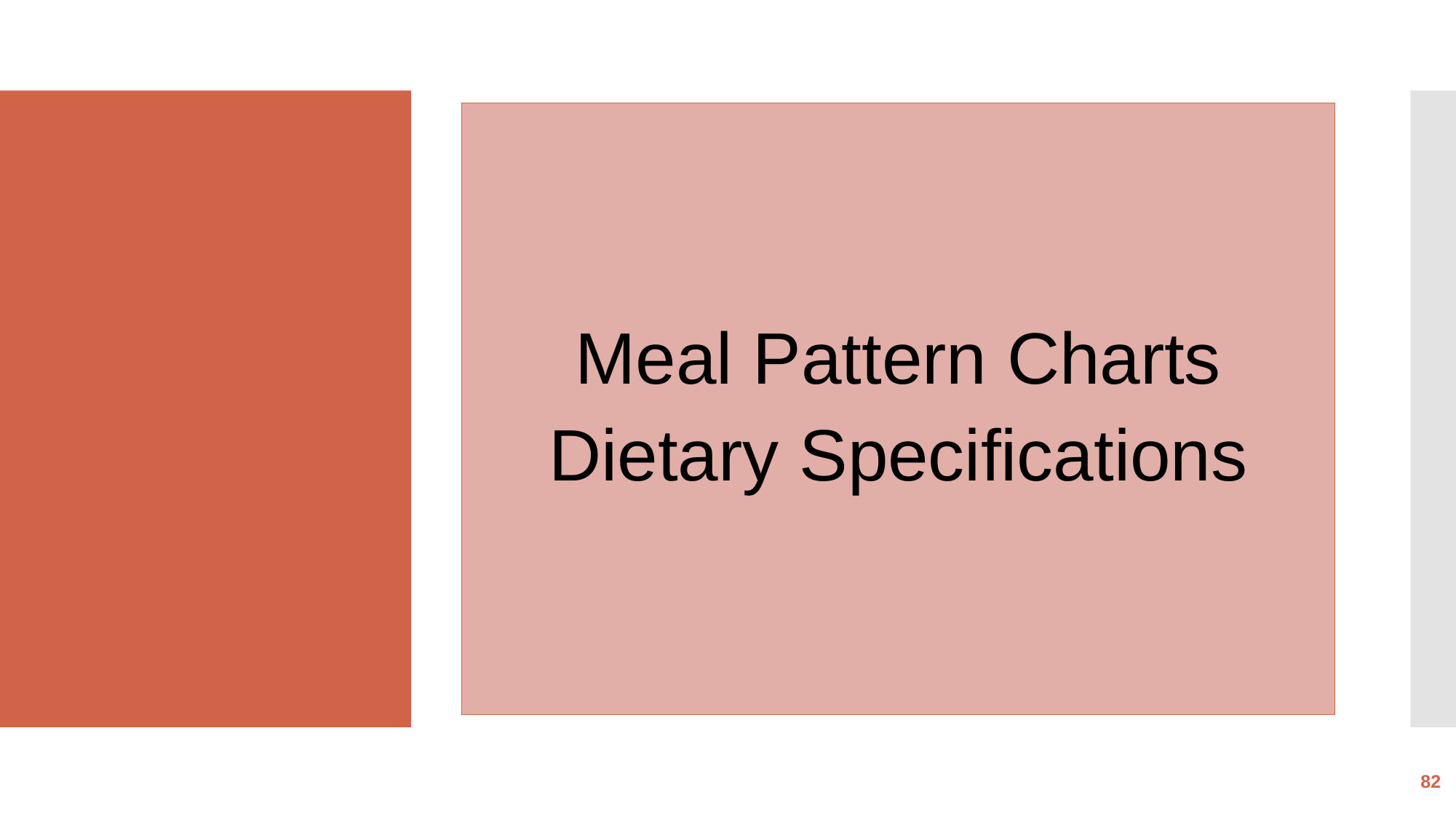

Meal Pattern Charts
Dietary Specifications
#
82